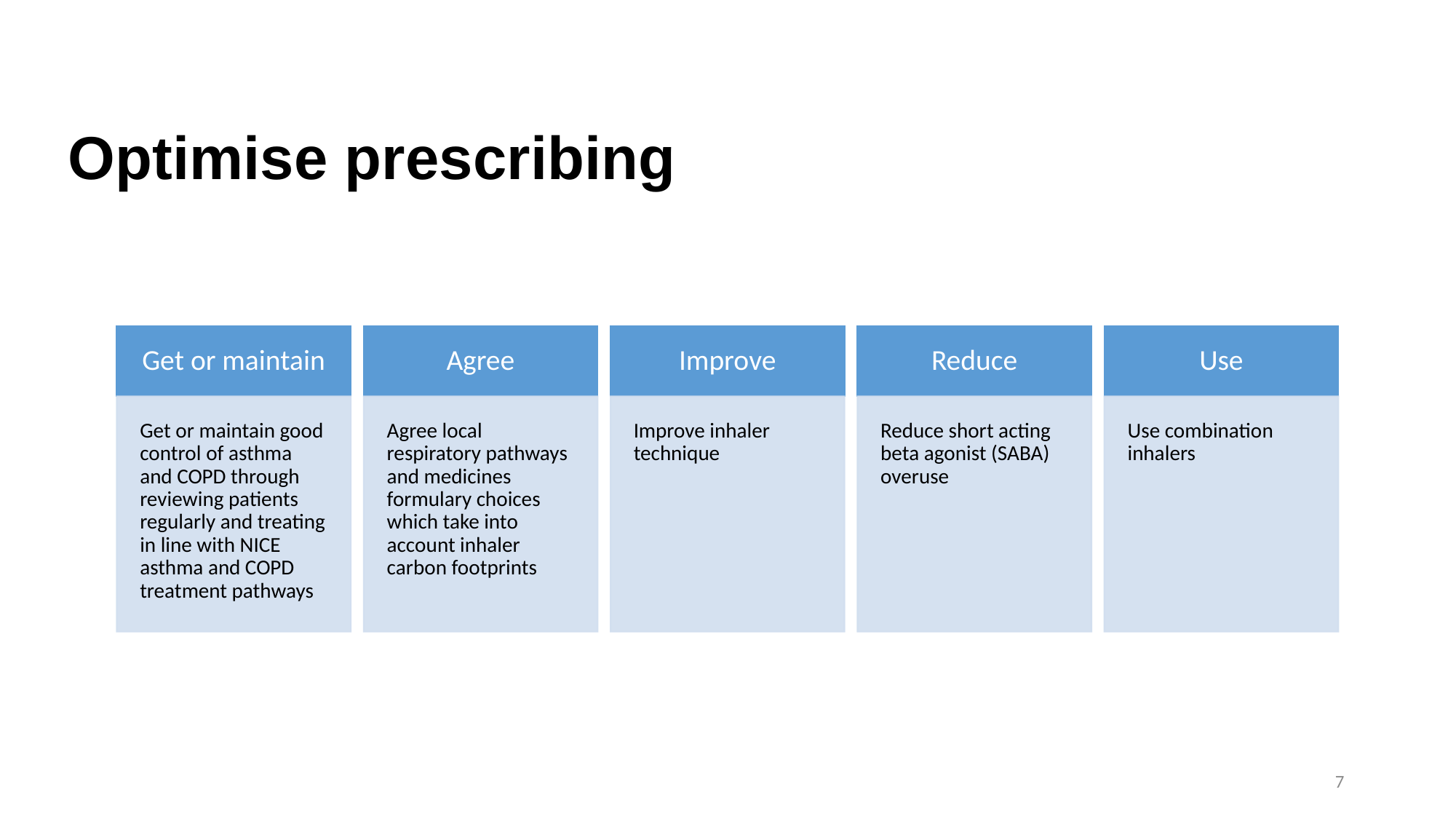

# Optimise prescribing
Get or maintain
Get or maintain good control of asthma and COPD through reviewing patients regularly and treating in line with NICE asthma and COPD treatment pathways
Agree
Agree local respiratory pathways and medicines formulary choices which take into account inhaler carbon footprints
Improve
Improve inhaler technique
Reduce
Reduce short acting beta agonist (SABA) overuse
Use
Use combination inhalers
7